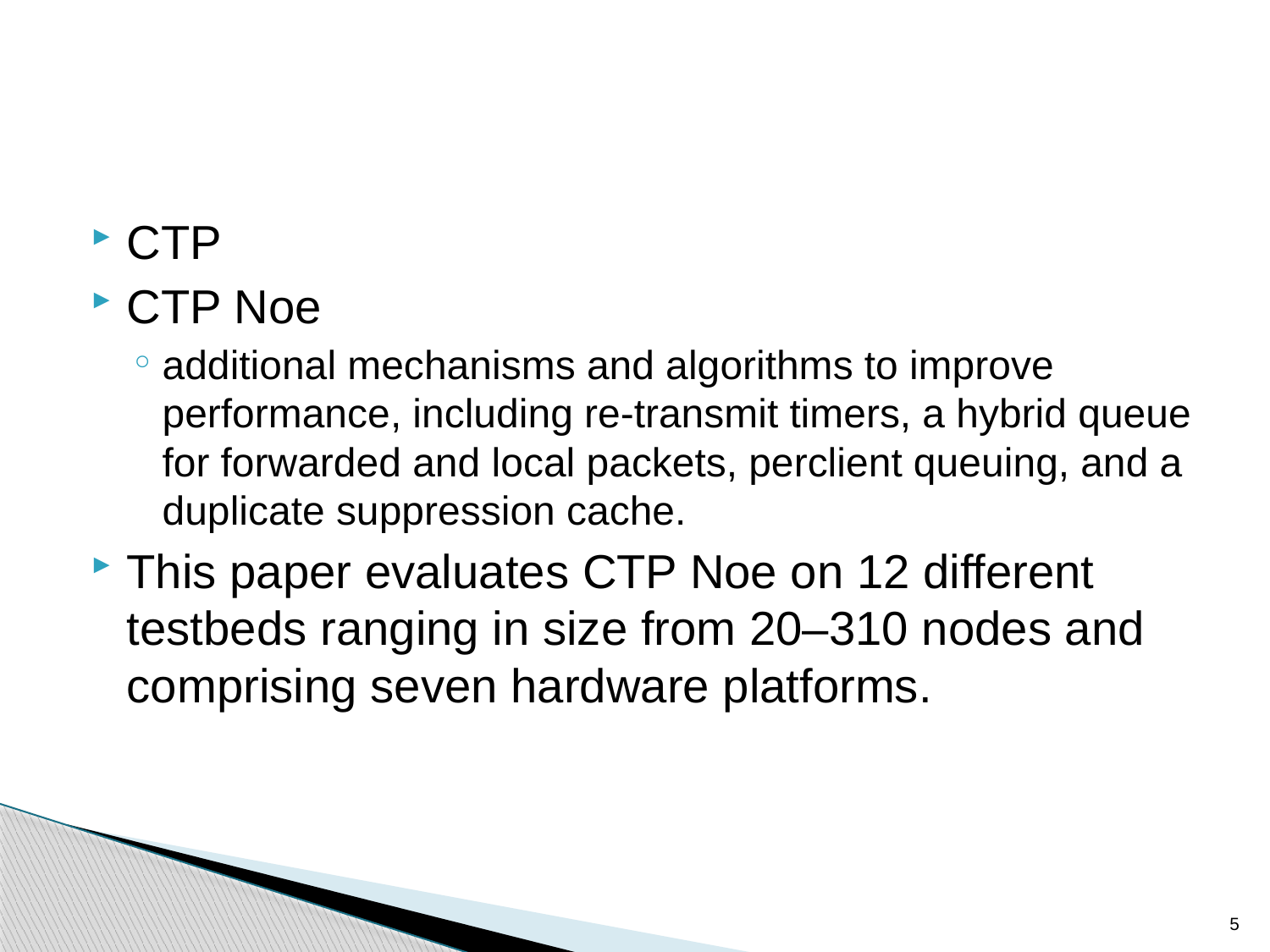

#
CTP
CTP Noe
additional mechanisms and algorithms to improve performance, including re-transmit timers, a hybrid queue for forwarded and local packets, perclient queuing, and a duplicate suppression cache.
This paper evaluates CTP Noe on 12 different testbeds ranging in size from 20–310 nodes and comprising seven hardware platforms.
5